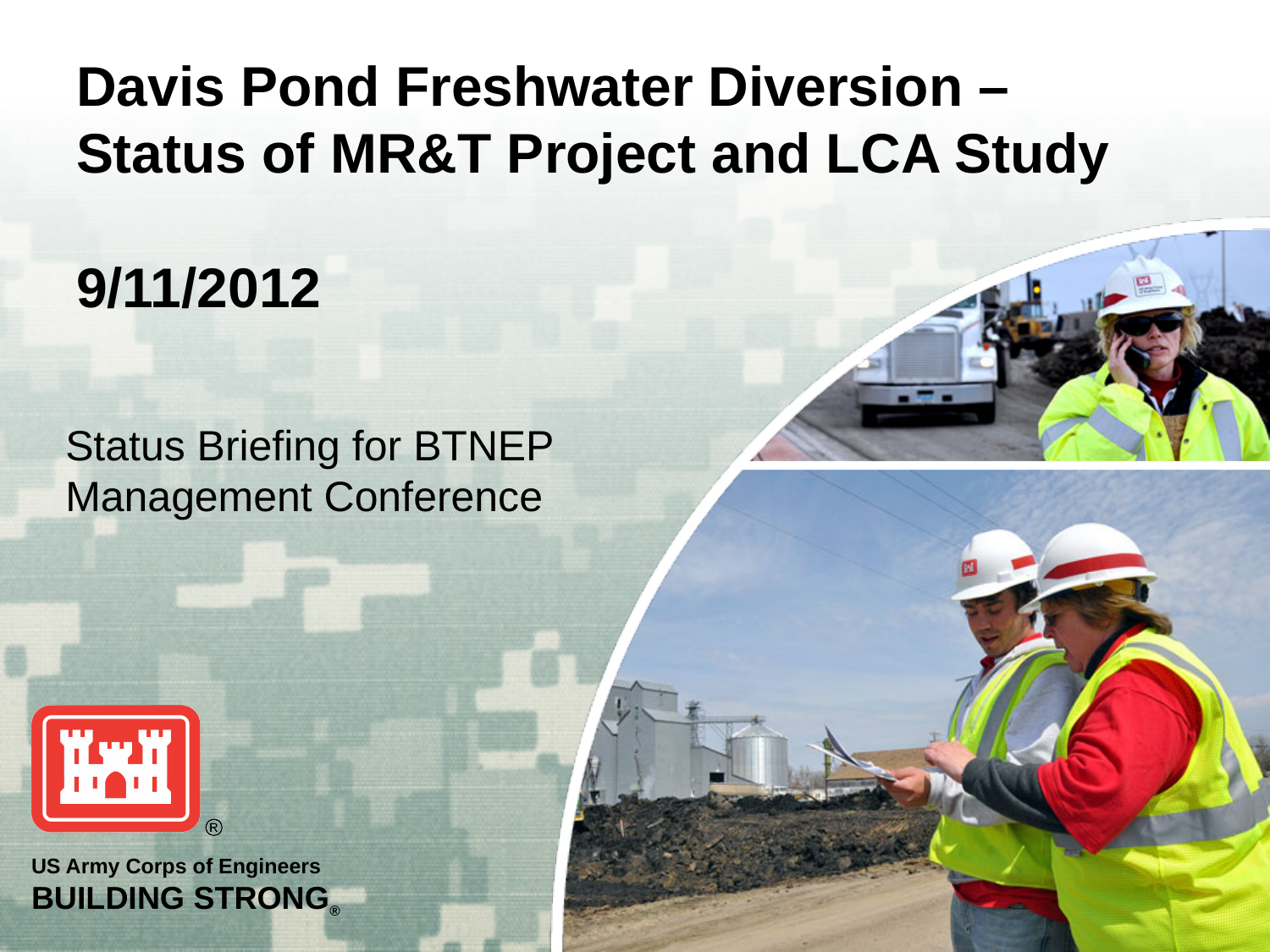

# Davis Pond Freshwater Diversion – Status of MR&T Project and LCA Study 9/11/2012
Status Briefing for BTNEP Management Conference